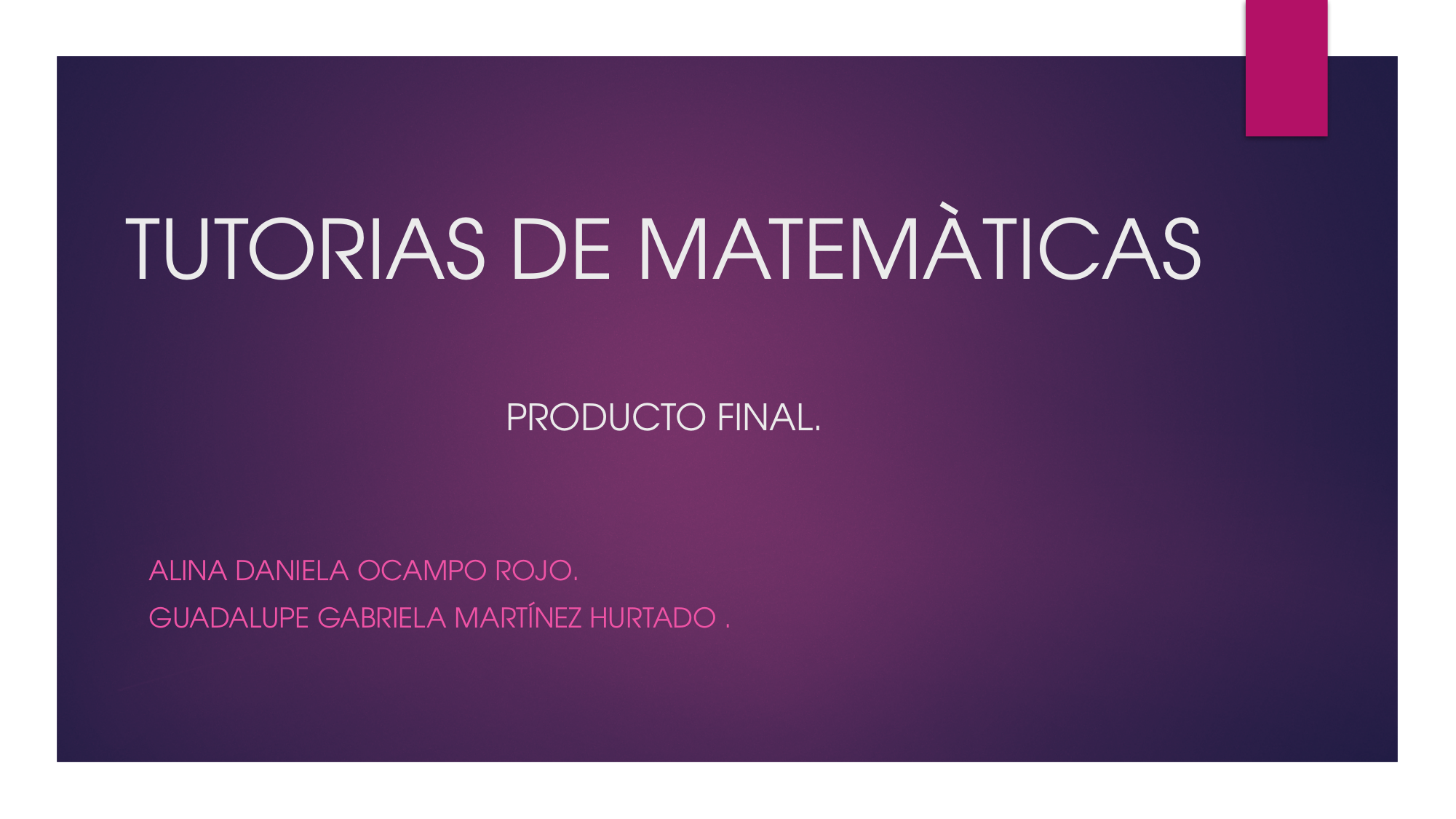

# TUTORIAS DE MATEMÀTICAS PRODUCTO FINAL.
Alina Daniela Ocampo rojo.
Guadalupe Gabriela Martínez hurtado .